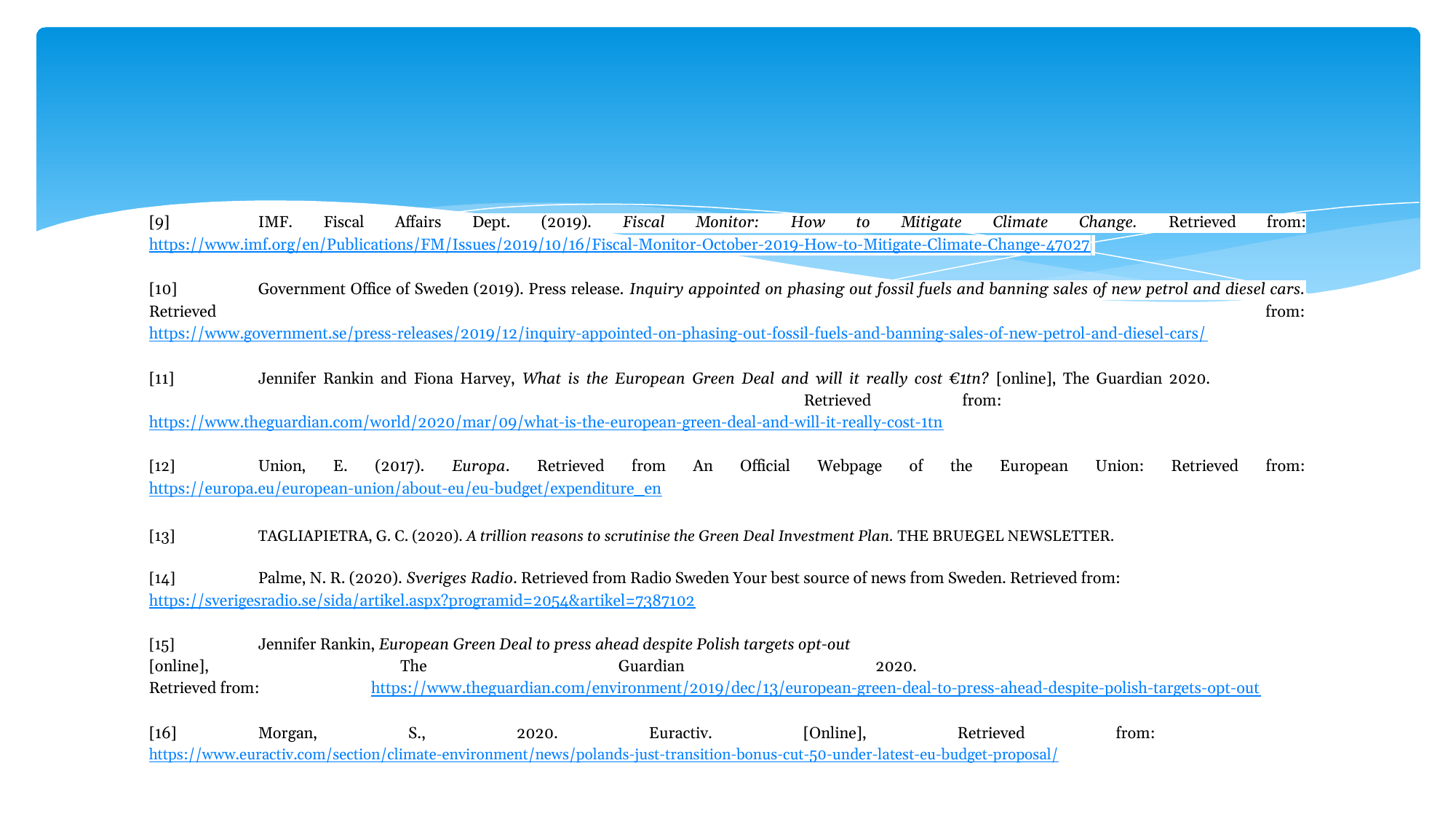

[9]	IMF. Fiscal Affairs Dept. (2019). Fiscal Monitor: How to Mitigate Climate Change. Retrieved from: https://www.imf.org/en/Publications/FM/Issues/2019/10/16/Fiscal-Monitor-October-2019-How-to-Mitigate-Climate-Change-47027

[10]	Government Office of Sweden (2019). Press release. Inquiry appointed on phasing out fossil fuels and banning sales of new petrol and diesel cars. Retrieved from: https://www.government.se/press-releases/2019/12/inquiry-appointed-on-phasing-out-fossil-fuels-and-banning-sales-of-new-petrol-and-diesel-cars/

[11]	Jennifer Rankin and Fiona Harvey, What is the European Green Deal and will it really cost €1tn? [online], The Guardian 2020.  							Retrieved from: 		 https://www.theguardian.com/world/2020/mar/09/what-is-the-european-green-deal-and-will-it-really-cost-1tn

[12]	Union, E. (2017). Europa. Retrieved from An Official Webpage of the European Union: Retrieved from: https://europa.eu/european-union/about-eu/eu-budget/expenditure_en

[13]	TAGLIAPIETRA, G. C. (2020). A trillion reasons to scrutinise the Green Deal Investment Plan. THE BRUEGEL NEWSLETTER.

[14]	Palme, N. R. (2020). Sveriges Radio. Retrieved from Radio Sweden Your best source of news from Sweden. Retrieved from:
https://sverigesradio.se/sida/artikel.aspx?programid=2054&artikel=7387102

[15]	Jennifer Rankin, European Green Deal to press ahead despite Polish targets opt-out
[online], The Guardian 2020.
Retrieved from: 	 https://www.theguardian.com/environment/2019/dec/13/european-green-deal-to-press-ahead-despite-polish-targets-opt-out

[16]	Morgan, S., 2020. Euractiv. [Online], Retrieved from: 	 https://www.euractiv.com/section/climate-environment/news/polands-just-transition-bonus-cut-50-under-latest-eu-budget-proposal/